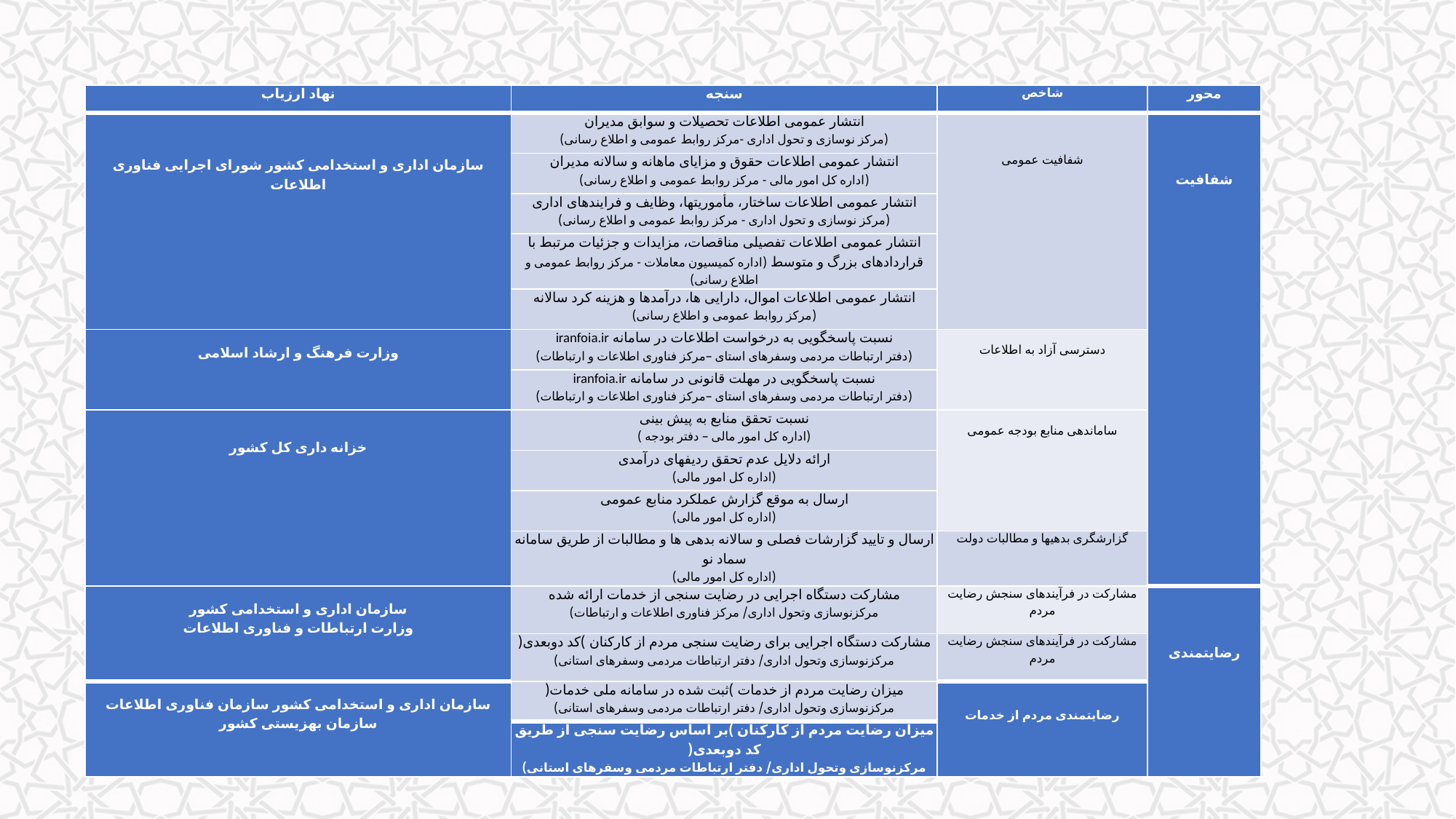

| نهاد ارزیاب | سنجه | شاخص | محور |
| --- | --- | --- | --- |
| سازمان اداری و استخدامی کشور شورای اجرایی فناوری اطلاعات | انتشار عمومی اطلاعات تحصیلات و سوابق مدیران (مرکز نوسازی و تحول اداری -مرکز روابط عمومی و اطلاع رسانی) | شفافیت عمومی | شفافیت |
|  | انتشار عمومی اطلاعات حقوق و مزایای ماهانه و سالانه مدیران (اداره کل امور مالی - مرکز روابط عمومی و اطلاع رسانی) |  |  |
|  | انتشار عمومی اطلاعات ساختار، مأموریتها، وظایف و فرایندهای اداری (مرکز نوسازی و تحول اداری - مرکز روابط عمومی و اطلاع رسانی) |  |  |
|  | انتشار عمومی اطلاعات تفصیلی مناقصات، مزایدات و جزئیات مرتبط با قراردادهای بزرگ و متوسط (اداره کمیسیون معاملات - مرکز روابط عمومی و اطلاع رسانی) |  |  |
|  | انتشار عمومی اطلاعات اموال، دارایی ها، درآمدها و هزینه کرد سالانه (مرکز روابط عمومی و اطلاع رسانی) |  |  |
| وزارت فرهنگ و ارشاد اسلامی | نسبت پاسخگویی به درخواست اطلاعات در سامانه iranfoia.ir (دفتر ارتباطات مردمی وسفرهای استای –مرکز فناوری اطلاعات و ارتباطات) | دسترسی آزاد به اطلاعات |  |
|  | نسبت پاسخگویی در مهلت قانونی در سامانه iranfoia.ir (دفتر ارتباطات مردمی وسفرهای استای –مرکز فناوری اطلاعات و ارتباطات) |  |  |
| خزانه داری کل کشور | نسبت تحقق منابع به پیش بینی (اداره کل امور مالی – دفتر بودجه ) | ساماندهی منابع بودجه عمومی |  |
|  | ارائه دلایل عدم تحقق ردیفهای درآمدی (اداره کل امور مالی) |  |  |
|  | ارسال به موقع گزارش عملکرد منابع عمومی (اداره کل امور مالی) |  |  |
|  | ارسال و تایید گزارشات فصلی و سالانه بدهی ها و مطالبات از طریق سامانه سماد نو (اداره کل امور مالی) | گزارشگری بدهیها و مطالبات دولت |  |
| سازمان اداری و استخدامی کشور وزارت ارتباطات و فناوری اطلاعات | مشارکت دستگاه اجرایی در رضایت سنجی از خدمات ارائه شده مرکزنوسازی وتحول اداری/ مرکز فناوری اطلاعات و ارتباطات) | مشارکت در فرآیندهای سنجش رضایت مردم | رضایتمندی |
|  | مشارکت دستگاه اجرایی برای رضایت سنجی مردم از کارکنان )کد دوبعدی( مرکزنوسازی وتحول اداری/ دفتر ارتباطات مردمی وسفرهای استانی) | مشارکت در فرآیندهای سنجش رضایت مردم |  |
| سازمان اداری و استخدامی کشور سازمان فناوری اطلاعات سازمان بهزیستی کشور | میزان رضایت مردم از خدمات )ثبت شده در سامانه ملی خدمات( مرکزنوسازی وتحول اداری/ دفتر ارتباطات مردمی وسفرهای استانی) | رضایتمندی مردم از خدمات |  |
|  | میزان رضایت مردم از کارکنان )بر اساس رضایت سنجی از طریق کد دوبعدی( مرکزنوسازی وتحول اداری/ دفتر ارتباطات مردمی وسفرهای استانی) |  |  |